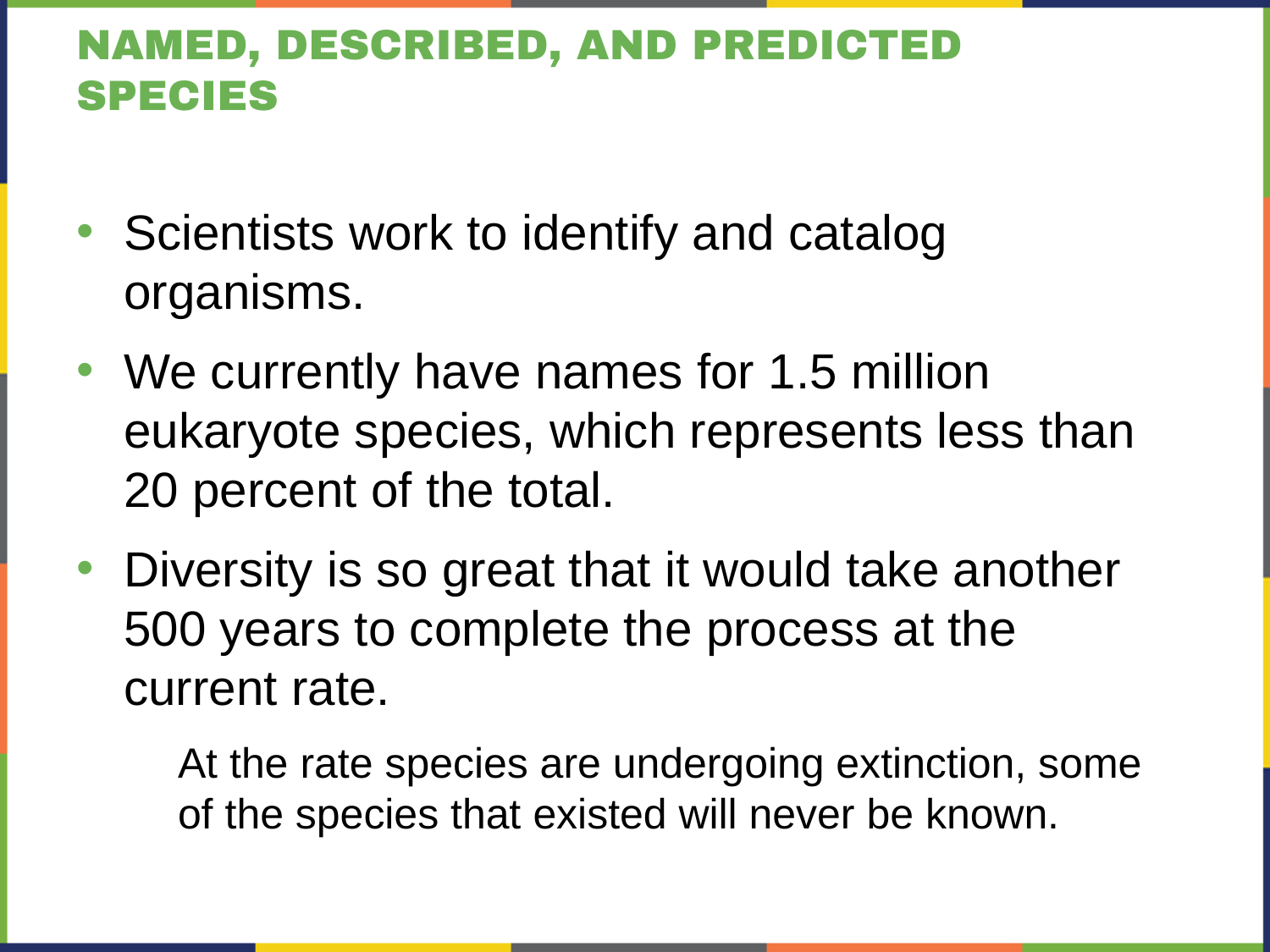

# NAMED, DESCRIBED, AND PREDICTED SPECIES
Scientists work to identify and catalog organisms.
We currently have names for 1.5 million eukaryote species, which represents less than 20 percent of the total.
Diversity is so great that it would take another 500 years to complete the process at the current rate.
At the rate species are undergoing extinction, some of the species that existed will never be known.